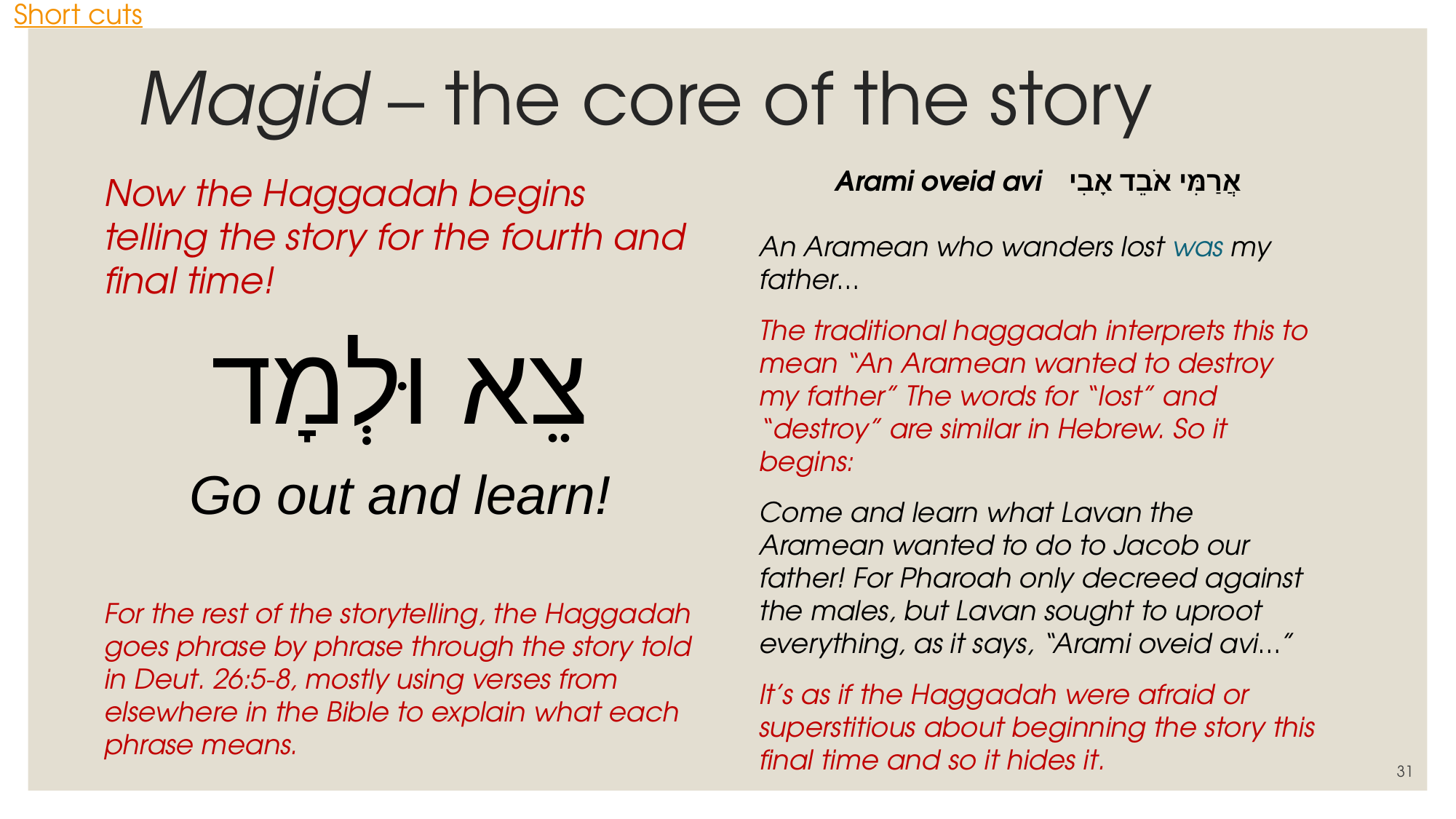

Short cuts
# Magid – the core of the story
Arami oveid avi 	  אֲרַמִּי אֹבֵד אָבִי

An Aramean who wanders lost was my father…
The traditional haggadah interprets this to mean “An Aramean wanted to destroy my father” The words for “lost” and “destroy” are similar in Hebrew. So it begins:
Come and learn what Lavan the Aramean wanted to do to Jacob our father! For Pharoah only decreed against the males, but Lavan sought to uproot everything, as it says, “Arami oveid avi…”
It’s as if the Haggadah were afraid or superstitious about beginning the story this final time and so it hides it.

Now the Haggadah begins telling the story for the fourth and final time!
צֵא וּלְמָד
Go out and learn!

For the rest of the storytelling, the Haggadah goes phrase by phrase through the story told in Deut. 26:5-8, mostly using verses from elsewhere in the Bible to explain what each phrase means.
31